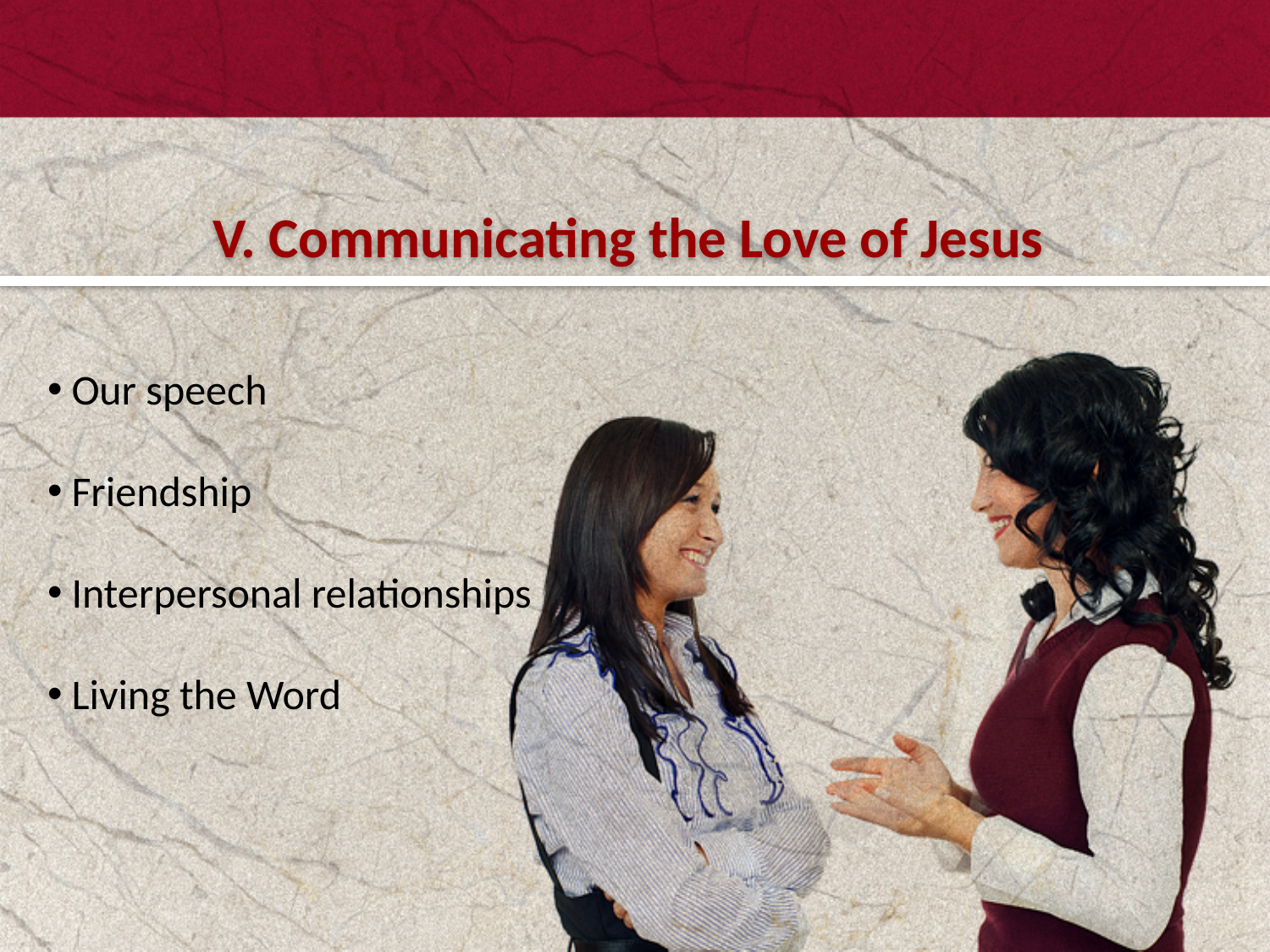

#
V. Communicating the Love of Jesus

 Our speech
 Friendship
 Interpersonal relationships
 Living the Word